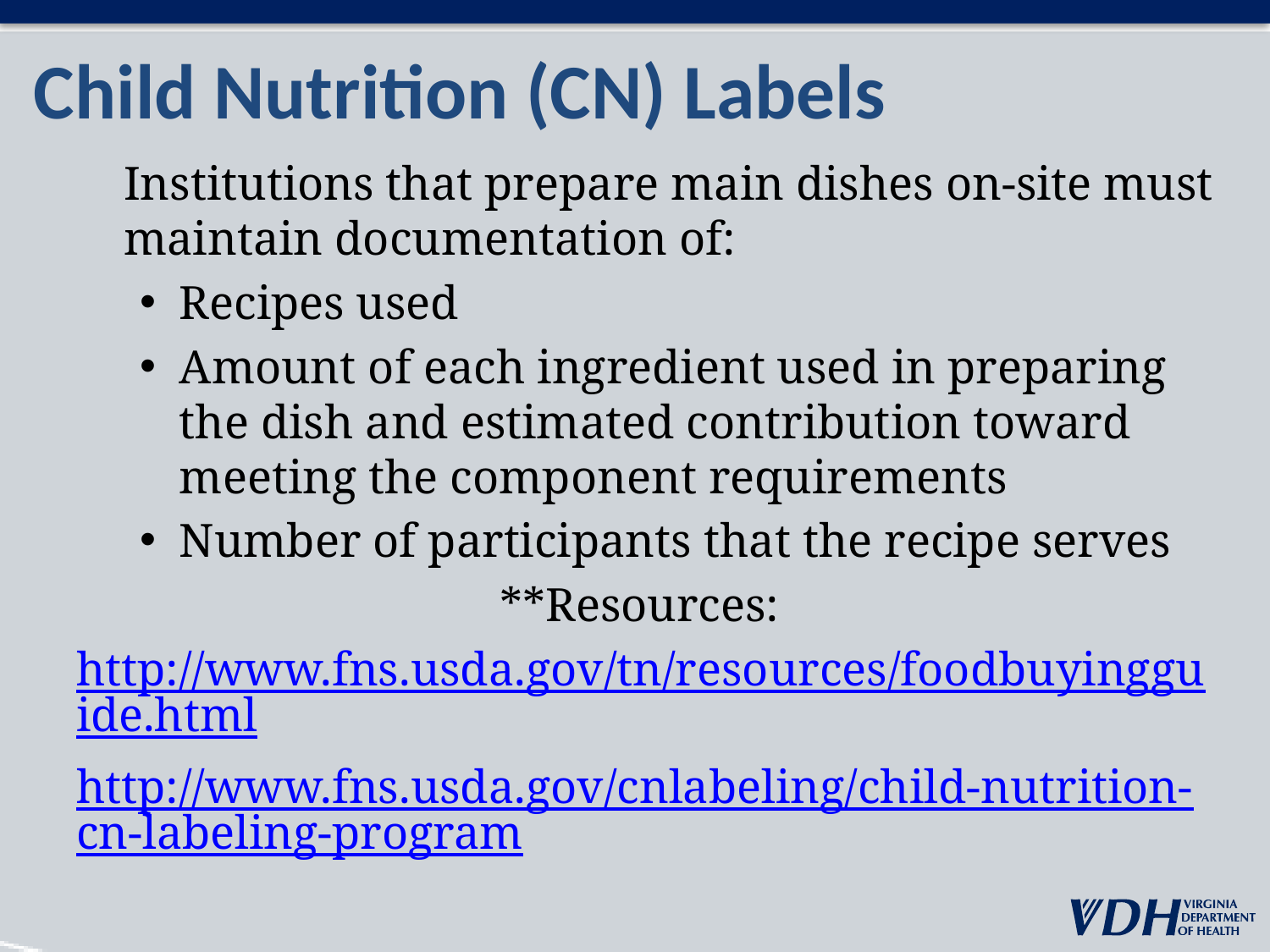

# Child Nutrition (CN) Labels
    Institutions that prepare main dishes on-site must maintain documentation of:
Recipes used
Amount of each ingredient used in preparing the dish and estimated contribution toward meeting the component requirements
Number of participants that the recipe serves
**Resources:
http://www.fns.usda.gov/tn/resources/foodbuyingguide.html
http://www.fns.usda.gov/cnlabeling/child-nutrition-cn-labeling-program